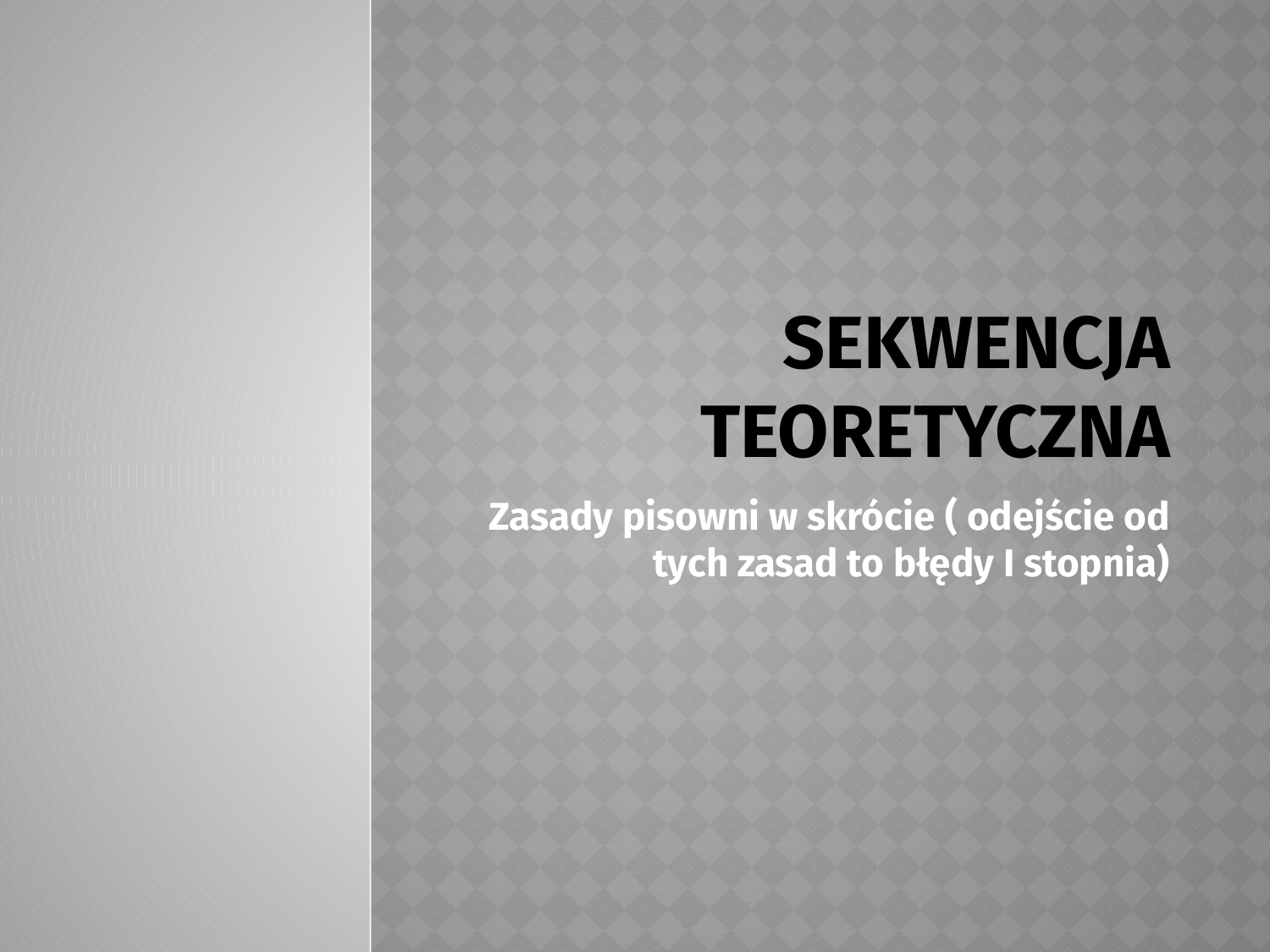

# sekwencja teoretyczna
Zasady pisowni w skrócie ( odejście od tych zasad to błędy I stopnia)